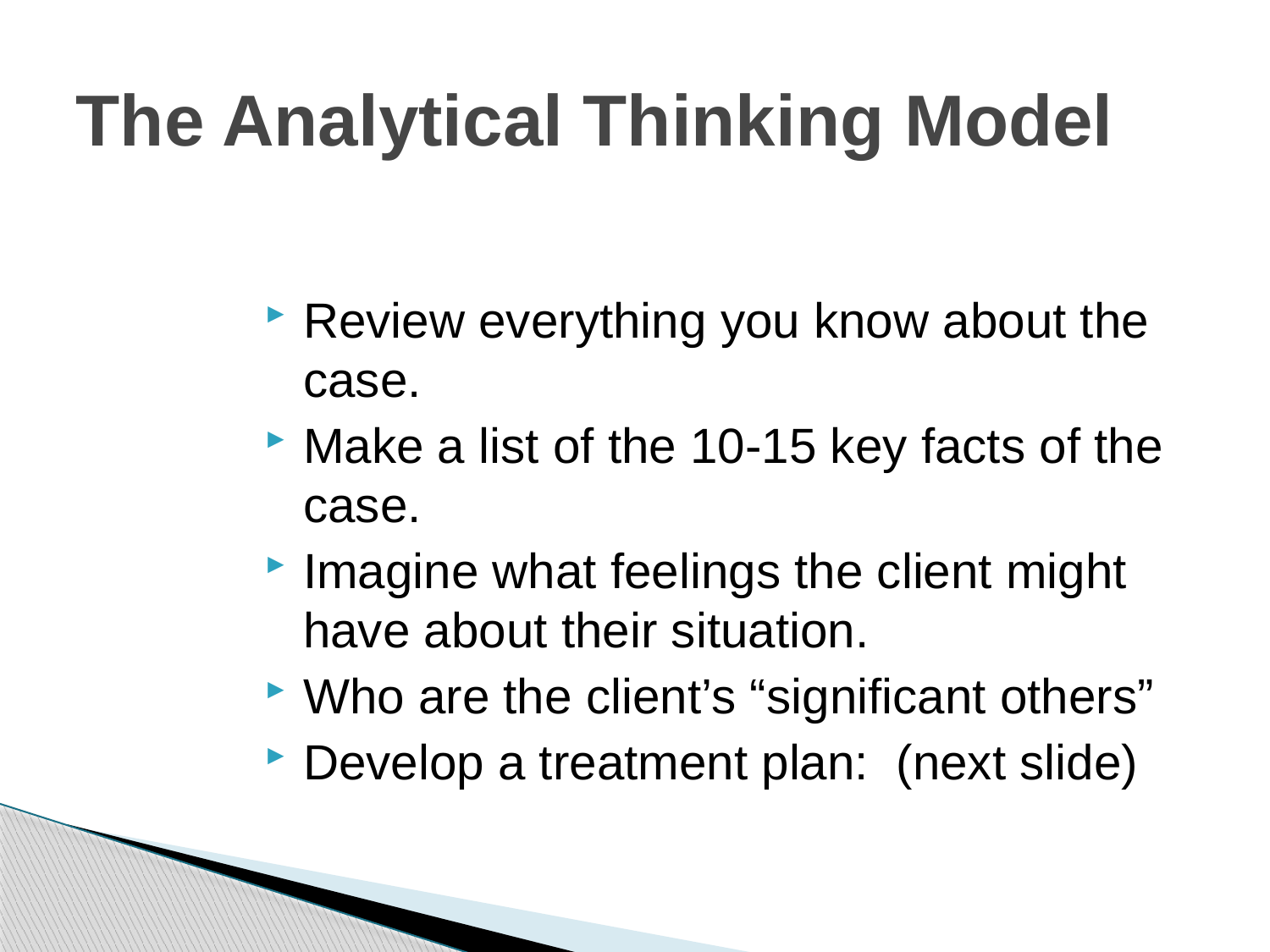

# The Analytical Thinking Model
Review everything you know about the case.
Make a list of the 10-15 key facts of the case.
Imagine what feelings the client might have about their situation.
Who are the client’s “significant others”
Develop a treatment plan:  (next slide)